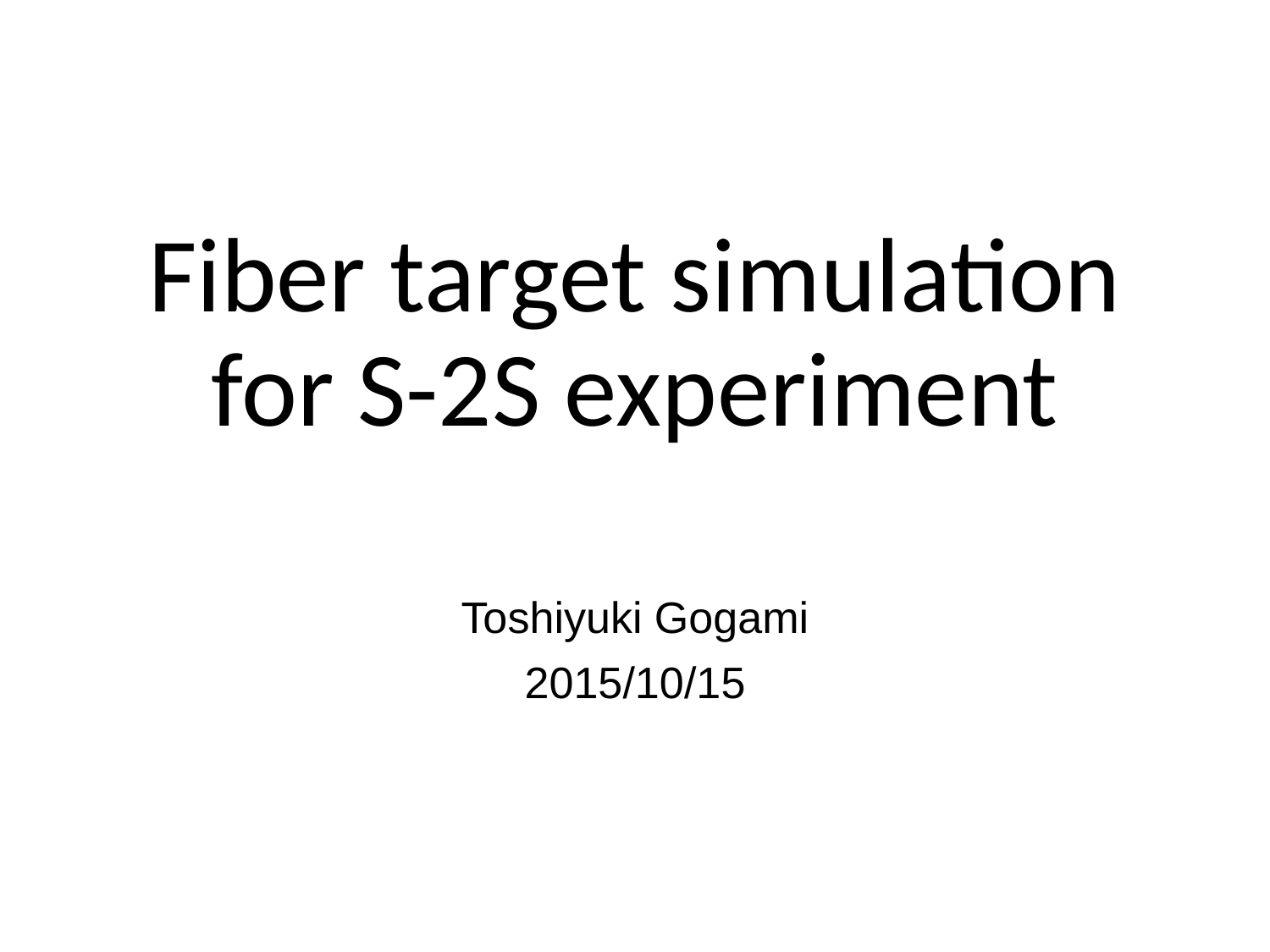

# Fiber target simulation for S-2S experiment
Toshiyuki Gogami
2015/10/15